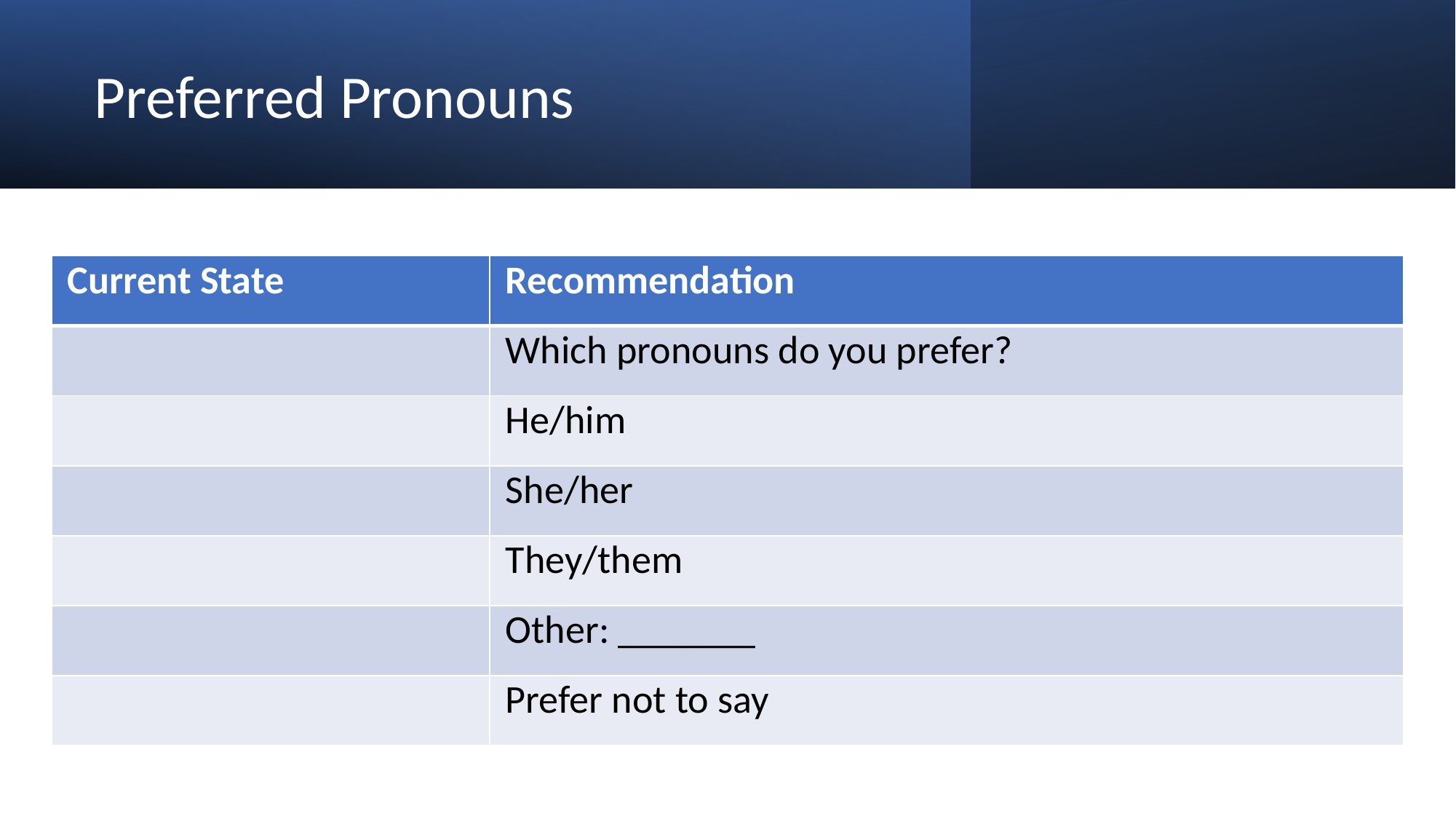

# Preferred Pronouns
| Current State | Recommendation |
| --- | --- |
|  | Which pronouns do you prefer? |
|  | He/him |
|  | She/her |
|  | They/them |
|  | Other: \_\_\_\_\_\_\_ |
|  | Prefer not to say |